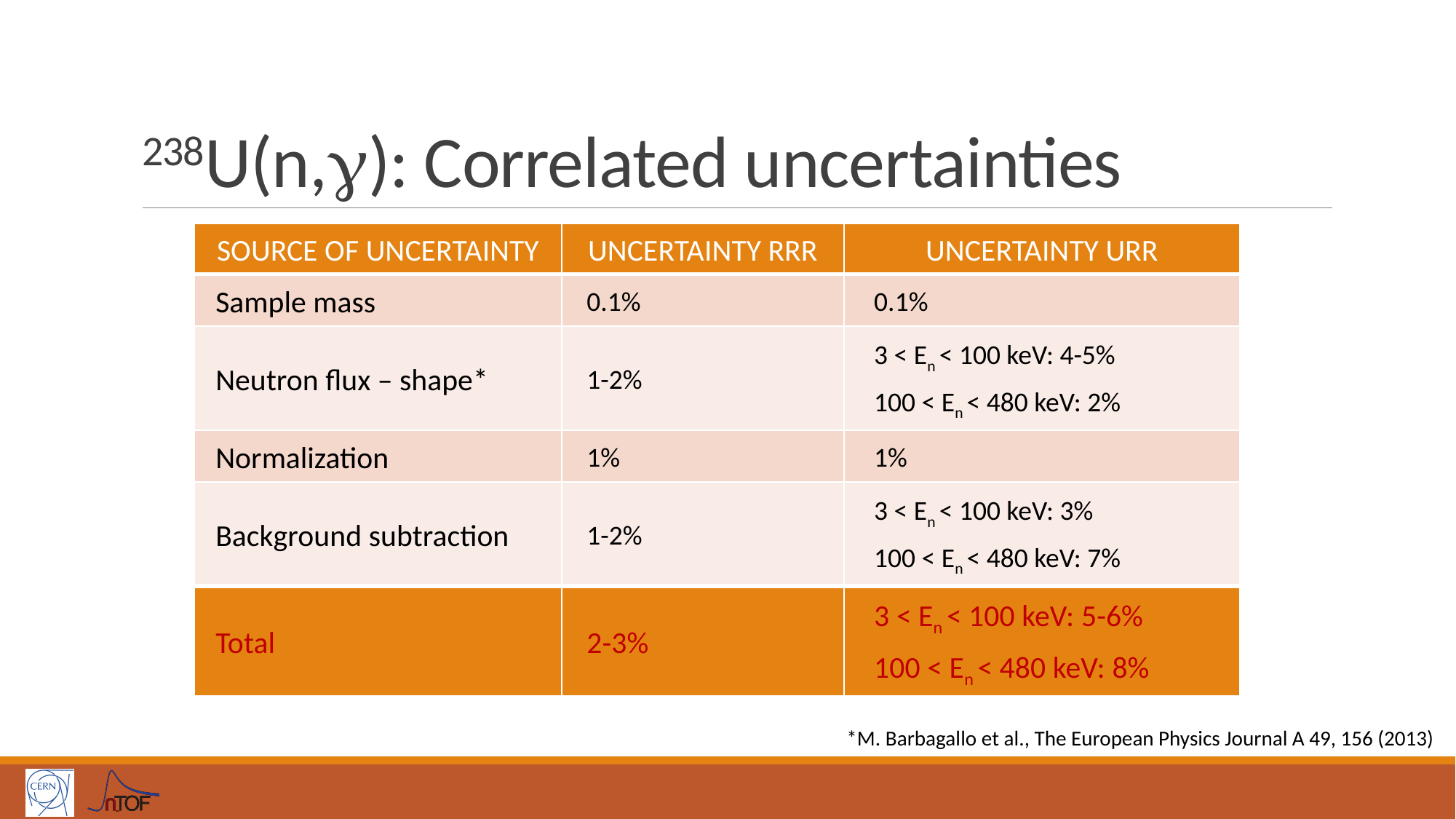

# 238U(n,γ): Correlated uncertainties
| SOURCE OF UNCERTAINTY | UNCERTAINTY RRR | UNCERTAINTY URR |
| --- | --- | --- |
| Sample mass | 0.1% | 0.1% |
| Neutron flux – shape\* | 1-2% | 3 < En < 100 keV: 4-5%  100 < En < 480 keV: 2% |
| Normalization | 1% | 1% |
| Background subtraction | 1-2% | 3 < En < 100 keV: 3% 100 < En < 480 keV: 7% |
| Total | 2-3% | 3 < En < 100 keV: 5-6% 100 < En < 480 keV: 8% |
*M. Barbagallo et al., The European Physics Journal A 49, 156 (2013)